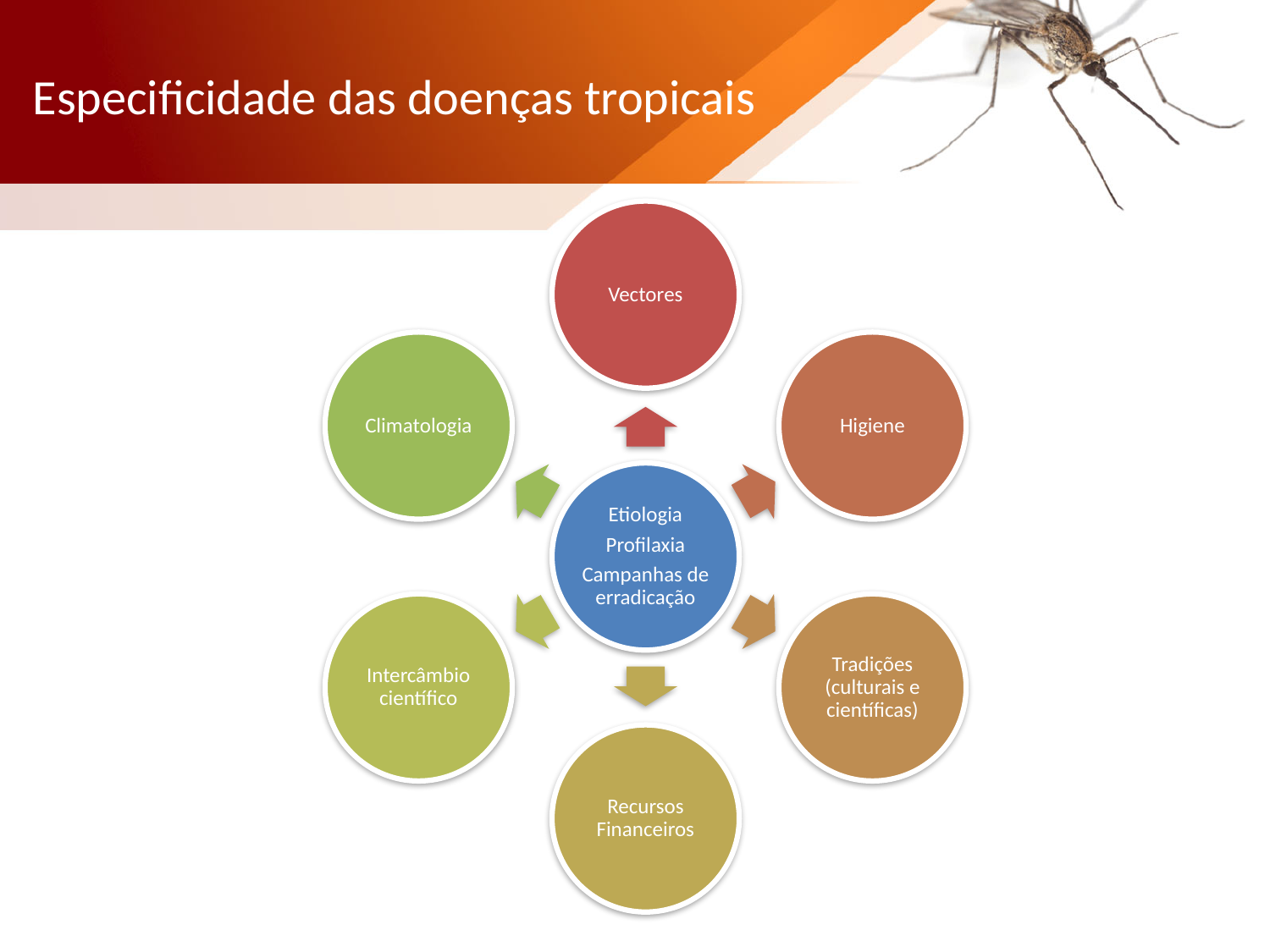

# Especificidade das doenças tropicais
Etiologia
Profilaxia
Campanhas de erradicação

Vectores

Higiene

Tradições (culturais e científicas)

Recursos Financeiros

Intercâmbio científico

Climatologia